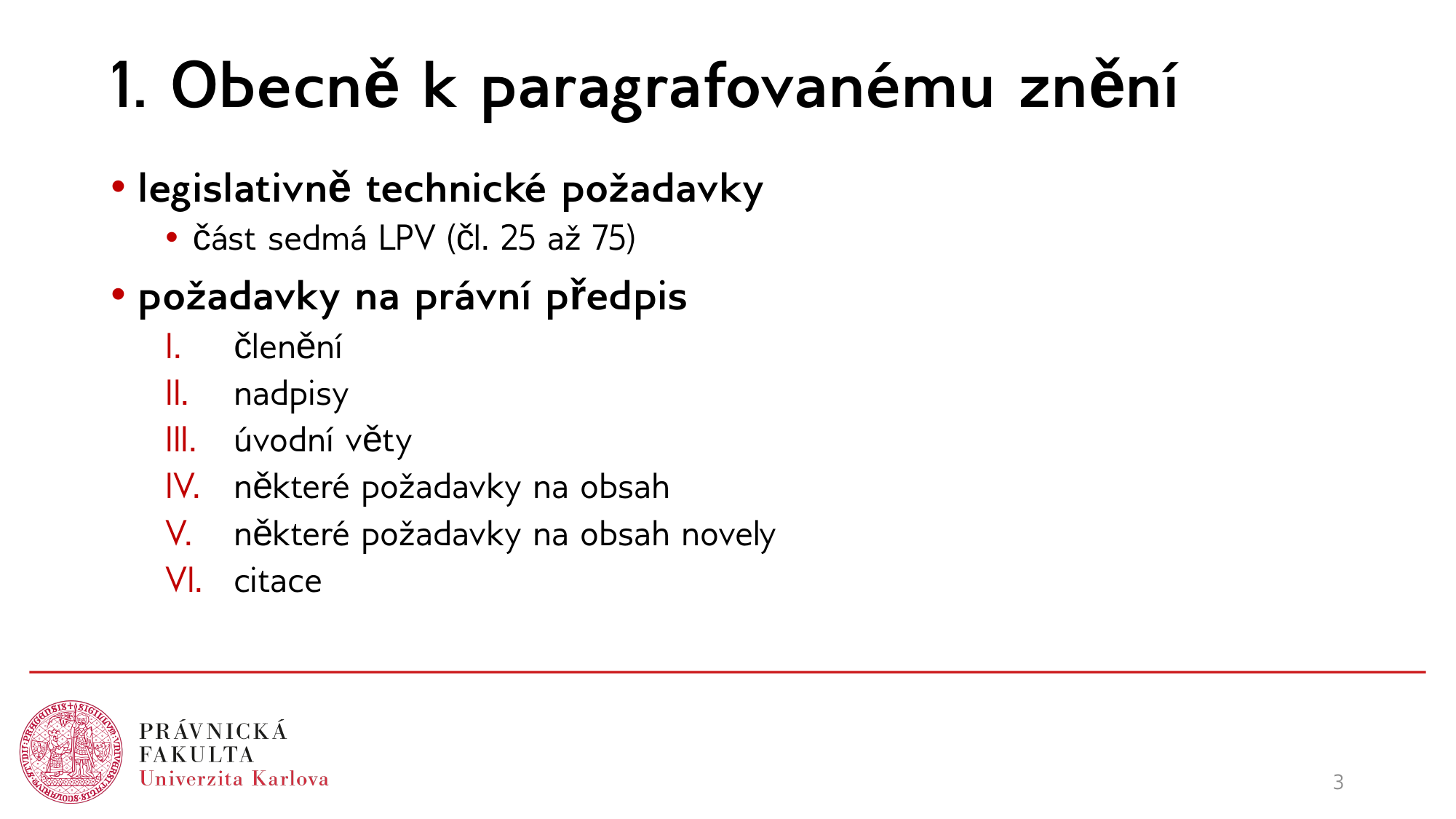

# 1. Obecně k paragrafovanému znění
legislativně technické požadavky
část sedmá LPV (čl. 25 až 75)
požadavky na právní předpis
členění
nadpisy
úvodní věty
některé požadavky na obsah
některé požadavky na obsah novely
citace

3